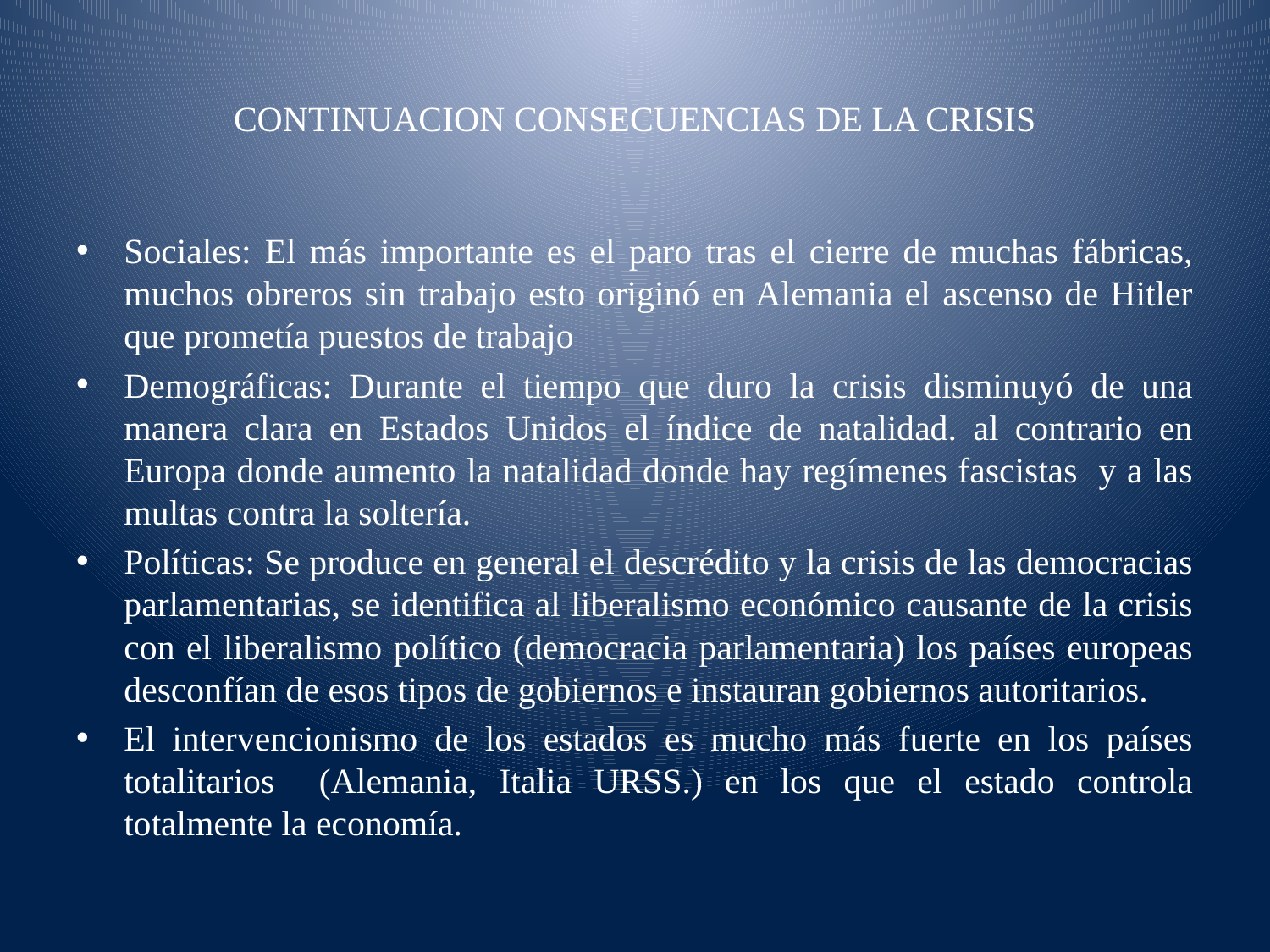

# CONTINUACION CONSECUENCIAS DE LA CRISIS
Sociales: El más importante es el paro tras el cierre de muchas fábricas, muchos obreros sin trabajo esto originó en Alemania el ascenso de Hitler que prometía puestos de trabajo
Demográficas: Durante el tiempo que duro la crisis disminuyó de una manera clara en Estados Unidos el índice de natalidad. al contrario en Europa donde aumento la natalidad donde hay regímenes fascistas  y a las multas contra la soltería.
Políticas: Se produce en general el descrédito y la crisis de las democracias parlamentarias, se identifica al liberalismo económico causante de la crisis con el liberalismo político (democracia parlamentaria) los países europeas desconfían de esos tipos de gobiernos e instauran gobiernos autoritarios.
El intervencionismo de los estados es mucho más fuerte en los países totalitarios  (Alemania, Italia URSS.) en los que el estado controla totalmente la economía.